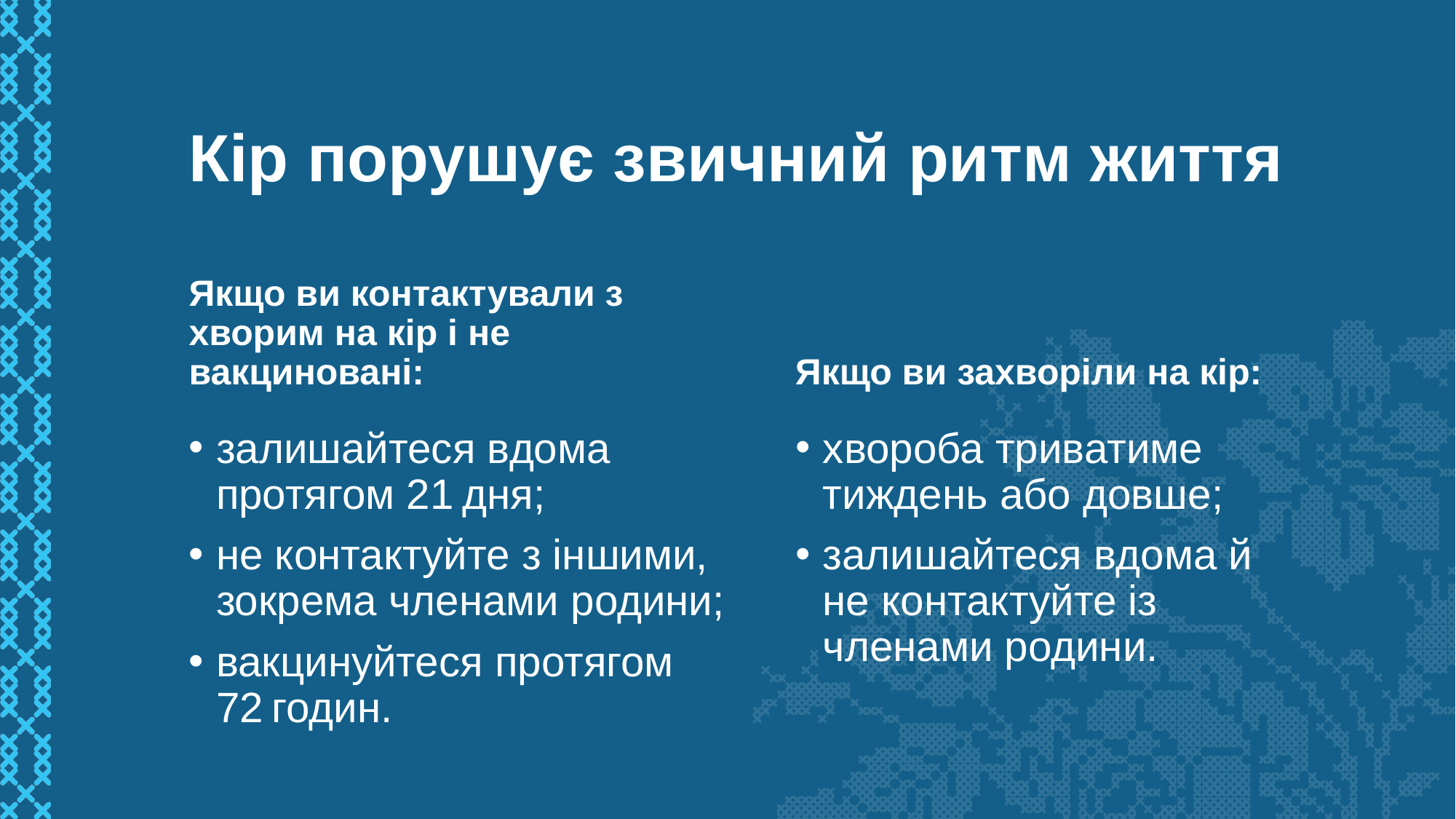

# Кір порушує звичний ритм життя
Якщо ви контактували з хворим на кір і не вакциновані:
Якщо ви захворіли на кір:
залишайтеся вдома протягом 21 дня;
не контактуйте з іншими, зокрема членами родини;
вакцинуйтеся протягом 72 годин.
хвороба триватиме тиждень або довше;
залишайтеся вдома й не контактуйте із членами родини.